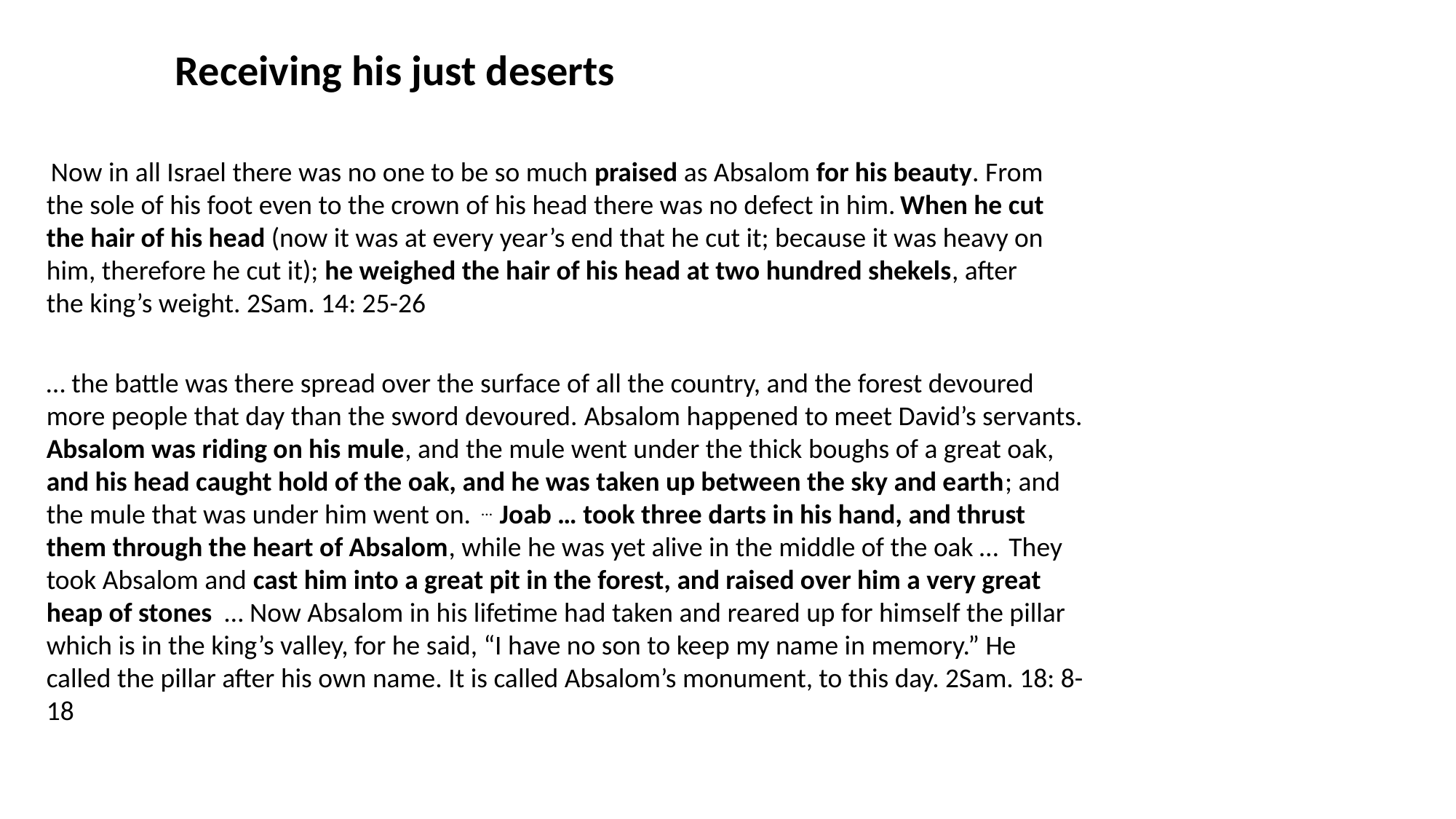

Receiving his just deserts
 Now in all Israel there was no one to be so much praised as Absalom for his beauty. From the sole of his foot even to the crown of his head there was no defect in him. When he cut the hair of his head (now it was at every year’s end that he cut it; because it was heavy on him, therefore he cut it); he weighed the hair of his head at two hundred shekels, after the king’s weight. 2Sam. 14: 25-26
… the battle was there spread over the surface of all the country, and the forest devoured more people that day than the sword devoured. Absalom happened to meet David’s servants. Absalom was riding on his mule, and the mule went under the thick boughs of a great oak, and his head caught hold of the oak, and he was taken up between the sky and earth; and the mule that was under him went on.  …  Joab … took three darts in his hand, and thrust them through the heart of Absalom, while he was yet alive in the middle of the oak …  They took Absalom and cast him into a great pit in the forest, and raised over him a very great heap of stones  … Now Absalom in his lifetime had taken and reared up for himself the pillar which is in the king’s valley, for he said, “I have no son to keep my name in memory.” He called the pillar after his own name. It is called Absalom’s monument, to this day. 2Sam. 18: 8-18